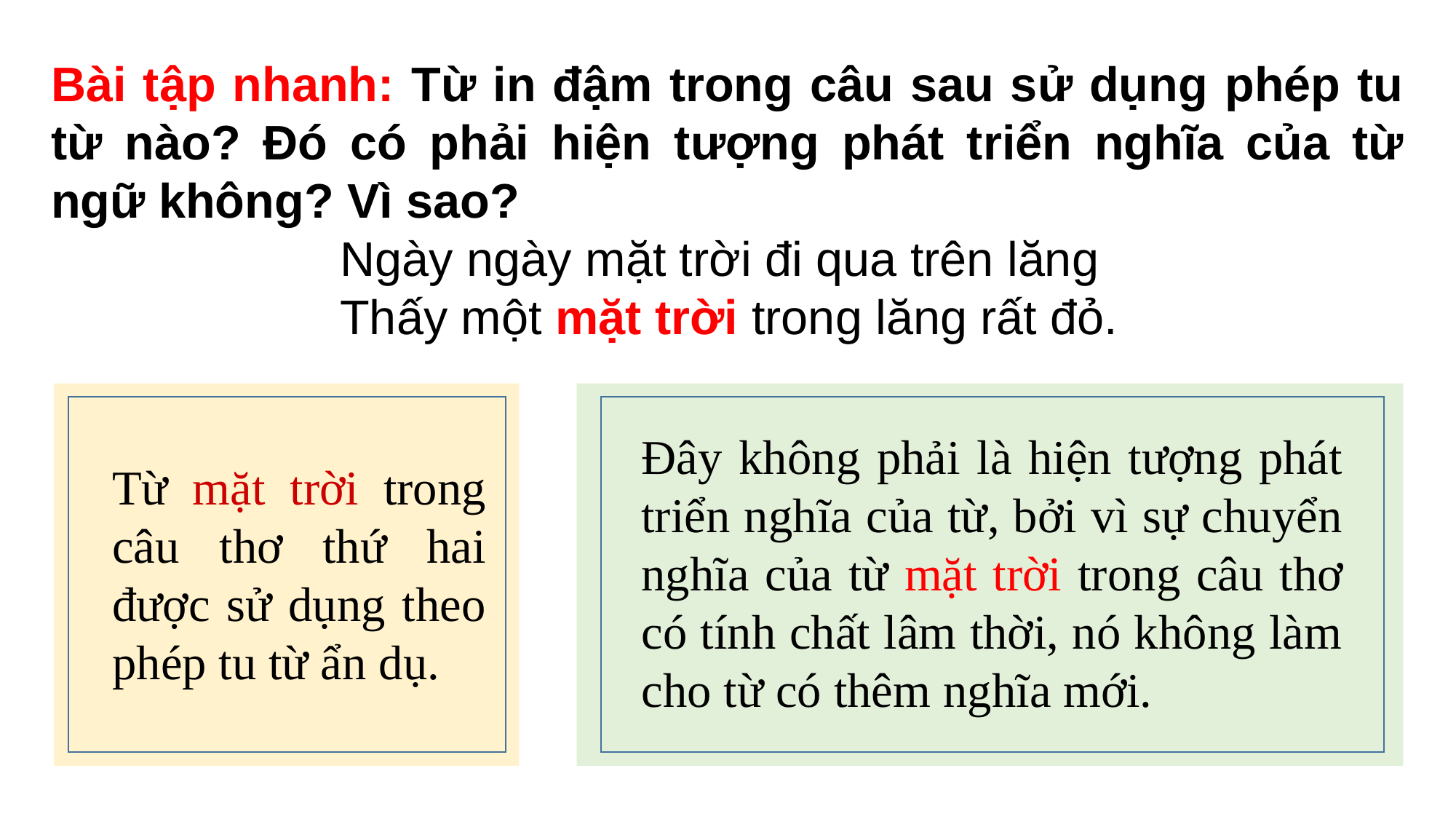

Bài tập nhanh: Từ in đậm trong câu sau sử dụng phép tu từ nào? Đó có phải hiện tượng phát triển nghĩa của từ ngữ không? Vì sao?
Ngày ngày mặt trời đi qua trên lăng
Thấy một mặt trời trong lăng rất đỏ.

Từ mặt trời trong câu thơ thứ hai được sử dụng theo phép tu từ ẩn dụ.

Đây không phải là hiện tượng phát triển nghĩa của từ, bởi vì sự chuyển nghĩa của từ mặt trời trong câu thơ có tính chất lâm thời, nó không làm cho từ có thêm nghĩa mới.